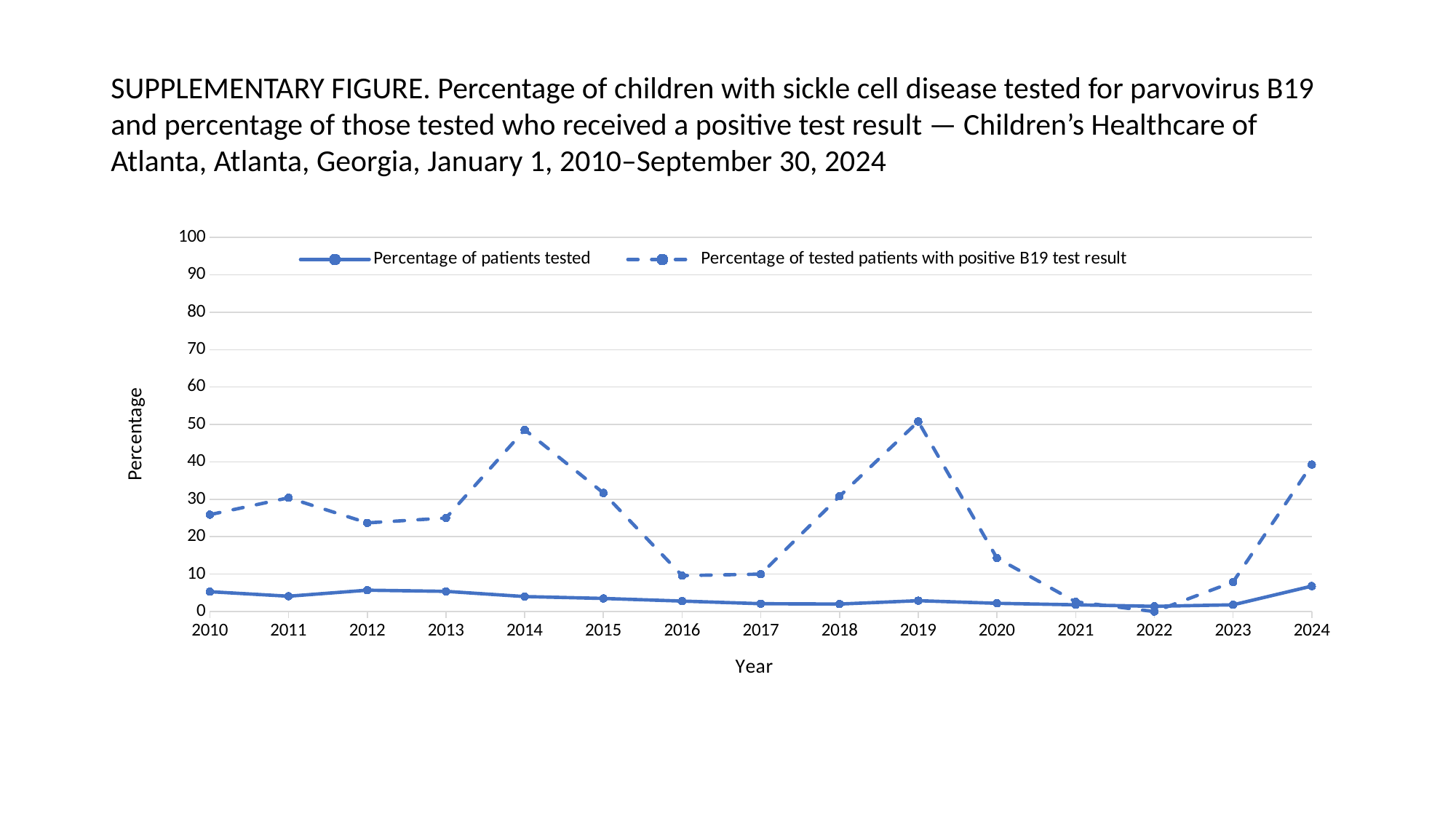

# SUPPLEMENTARY FIGURE. Percentage of children with sickle cell disease tested for parvovirus B19 and percentage of those tested who received a positive test result — Children’s Healthcare of Atlanta, Atlanta, Georgia, January 1, 2010–September 30, 2024

### Chart

| Category | Percentage of patients tested | Percentage of tested patients with positive B19 test result |
|---|---|---|
| 2010 | 5.3 | 25.9 |
| 2011 | 4.1 | 30.4 |
| 2012 | 5.7 | 23.7 |
| 2013 | 5.4 | 25.0 |
| 2014 | 4.0 | 48.6 |
| 2015 | 3.5 | 31.7 |
| 2016 | 2.8 | 9.6 |
| 2017 | 2.1 | 10.0 |
| 2018 | 2.0 | 30.8 |
| 2019 | 2.9 | 50.8 |
| 2020 | 2.2 | 14.3 |
| 2021 | 1.8 | 2.6 |
| 2022 | 1.4 | 0.0 |
| 2023 | 1.8 | 7.9 |
| 2024 | 6.8 | 39.3 |